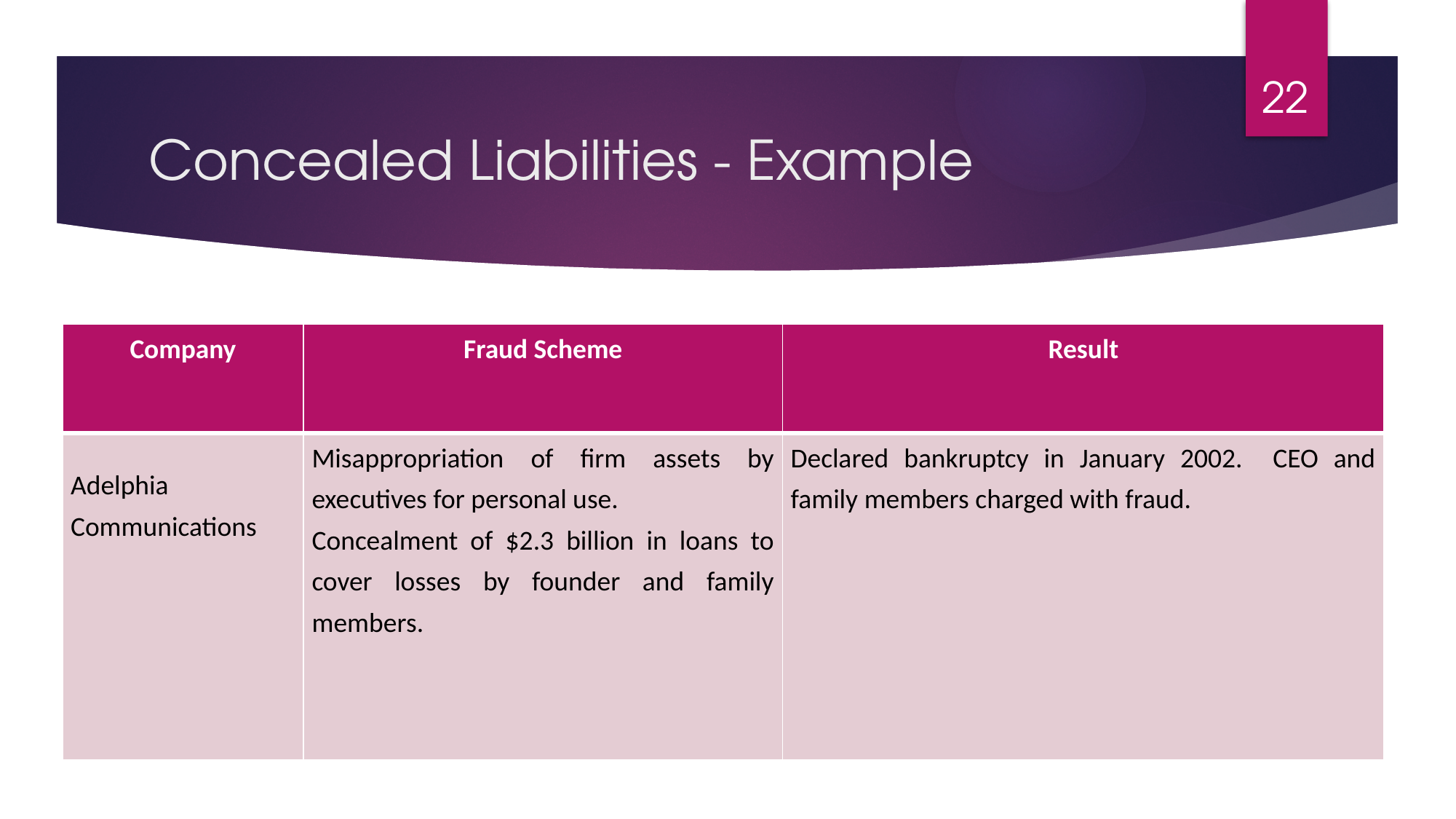

22
# Concealed Liabilities - Example
| Company | Fraud Scheme | Result |
| --- | --- | --- |
| Adelphia Communications | Misappropriation of firm assets by executives for personal use. Concealment of $2.3 billion in loans to cover losses by founder and family members. | Declared bankruptcy in January 2002. CEO and family members charged with fraud. |